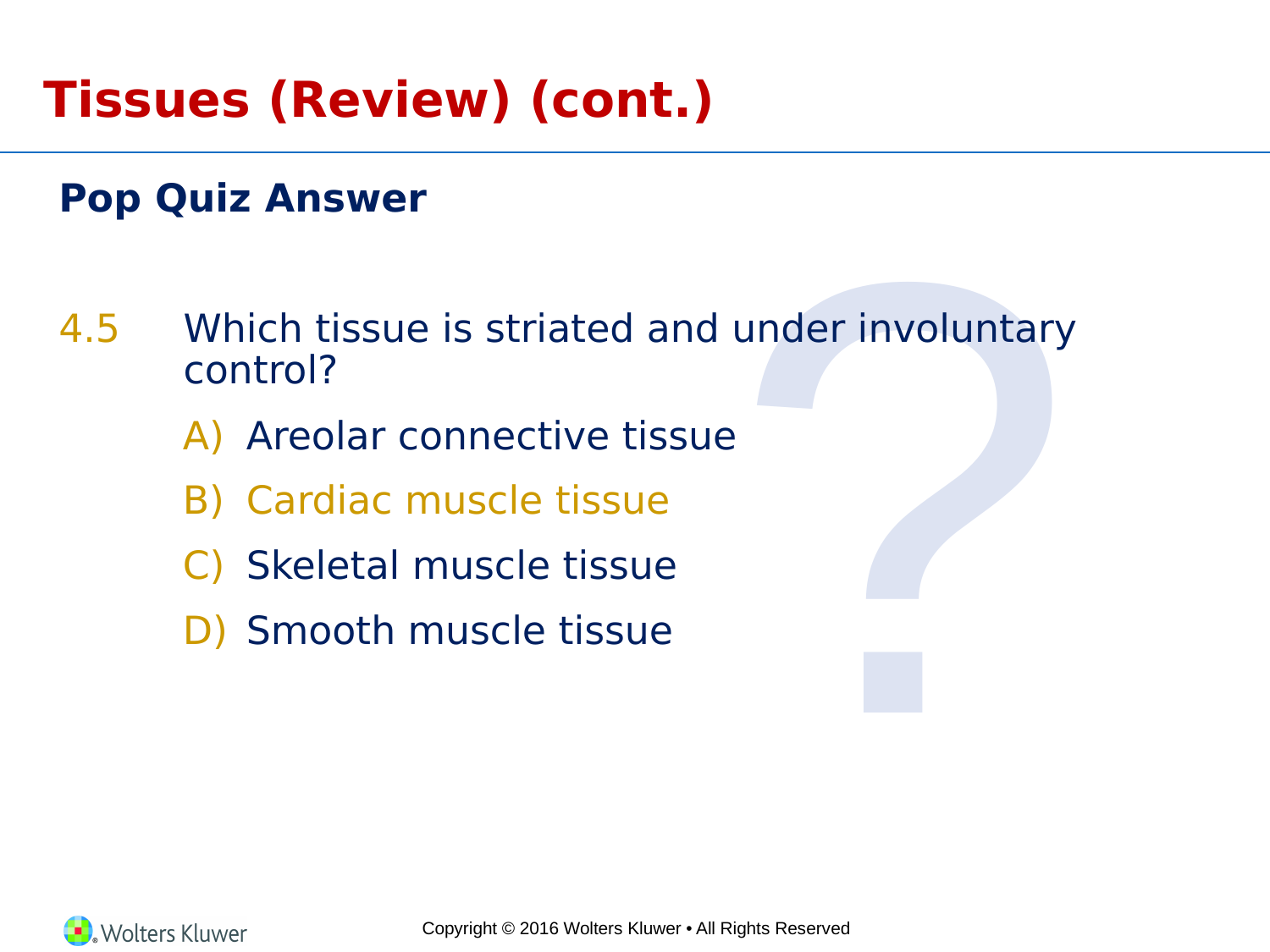

# Tissues (Review) (cont.)
?
Pop Quiz Answer

4.5	Which tissue is striated and under involuntary control?
Areolar connective tissue
Cardiac muscle tissue
Skeletal muscle tissue
Smooth muscle tissue